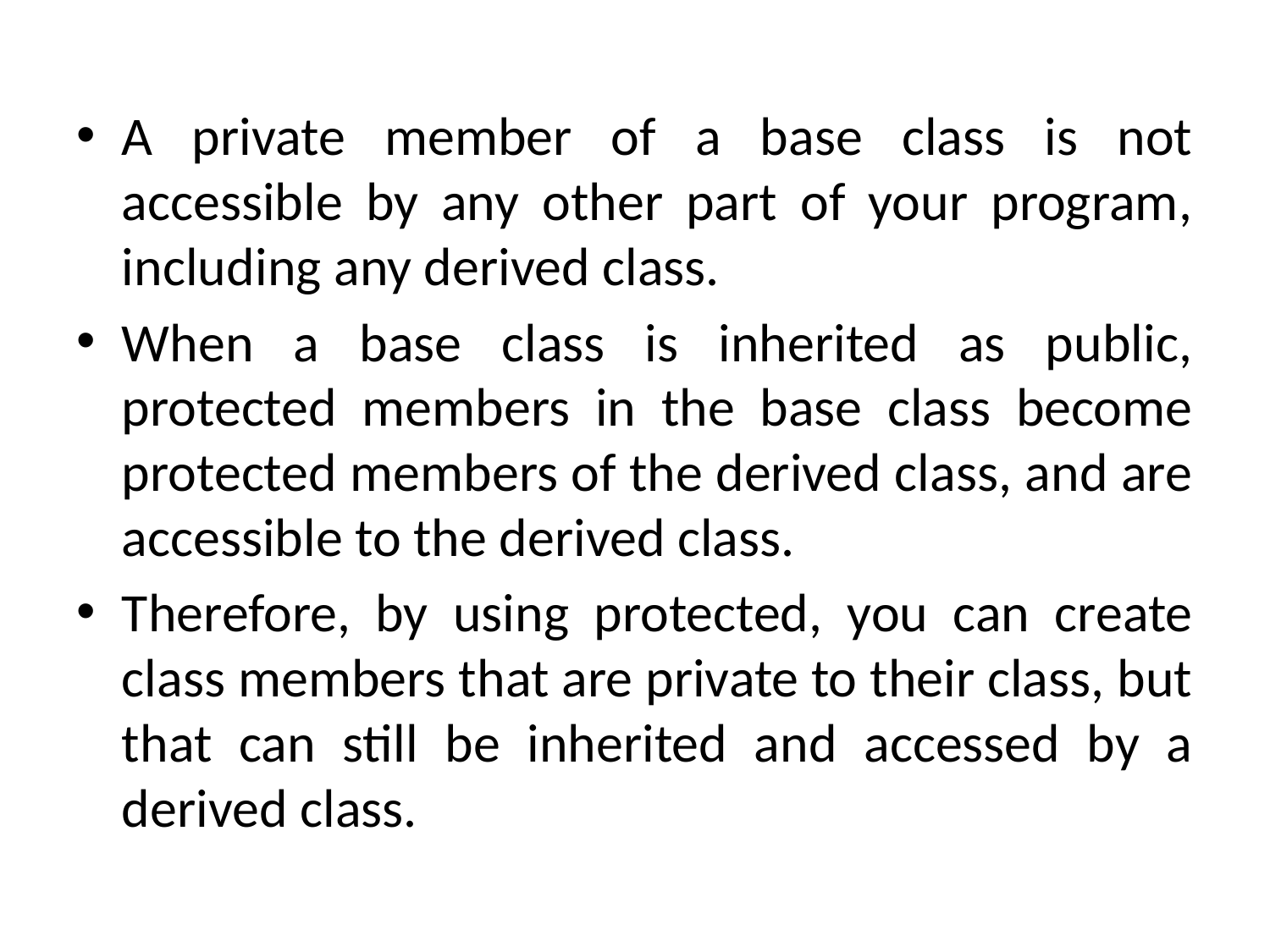

A private member of a base class is not accessible by any other part of your program, including any derived class.
When a base class is inherited as public, protected members in the base class become protected members of the derived class, and are accessible to the derived class.
Therefore, by using protected, you can create class members that are private to their class, but that can still be inherited and accessed by a derived class.